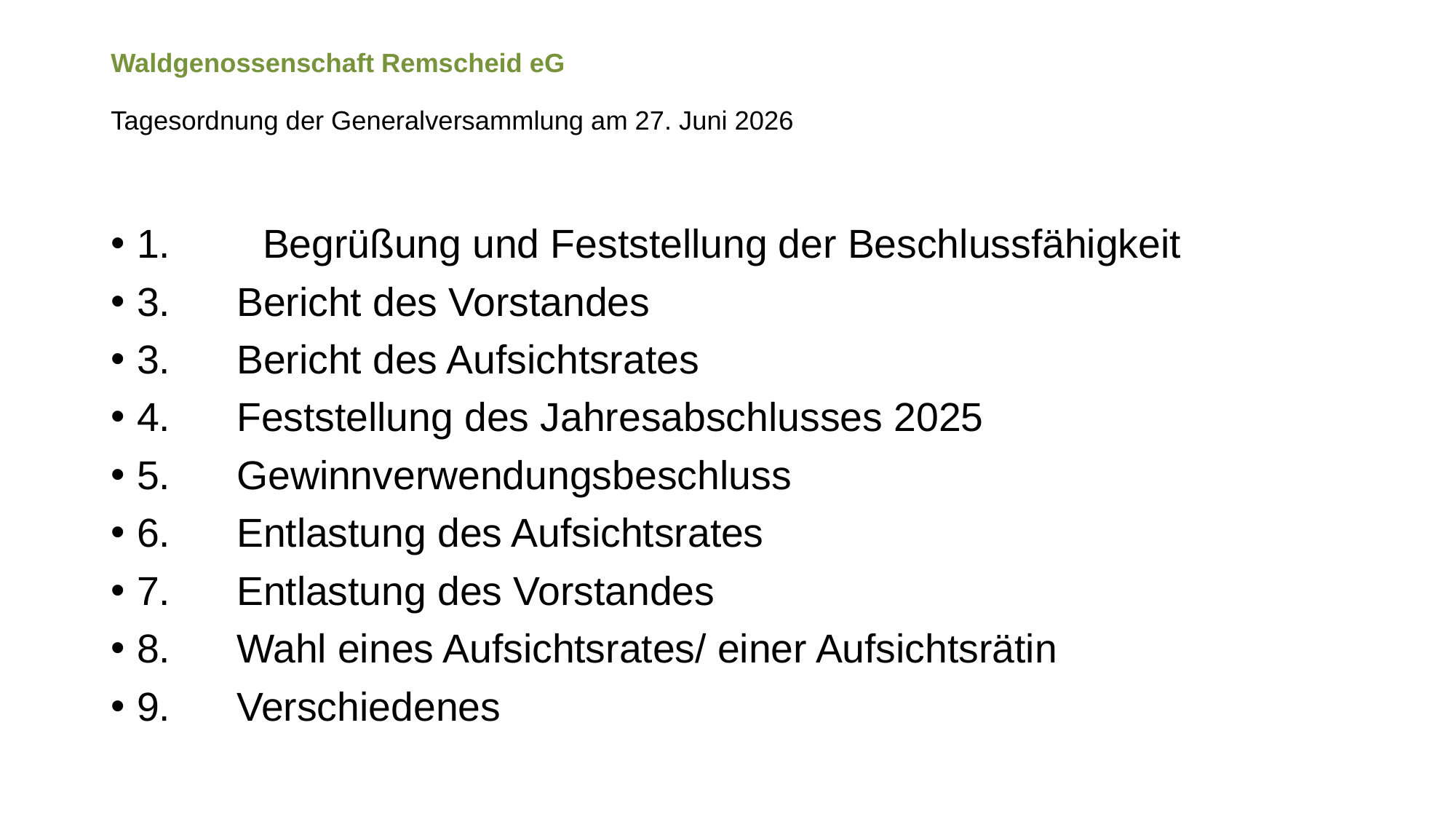

# Waldgenossenschaft Remscheid eG Tagesordnung der Generalversammlung am 27. Juni 2026
1. 	  Begrüßung und Feststellung der Beschlussfähigkeit
3.      Bericht des Vorstandes
3.      Bericht des Aufsichtsrates
4.      Feststellung des Jahresabschlusses 2025
5.      Gewinnverwendungsbeschluss
6.      Entlastung des Aufsichtsrates
7.      Entlastung des Vorstandes
8.      Wahl eines Aufsichtsrates/ einer Aufsichtsrätin
9.      Verschiedenes